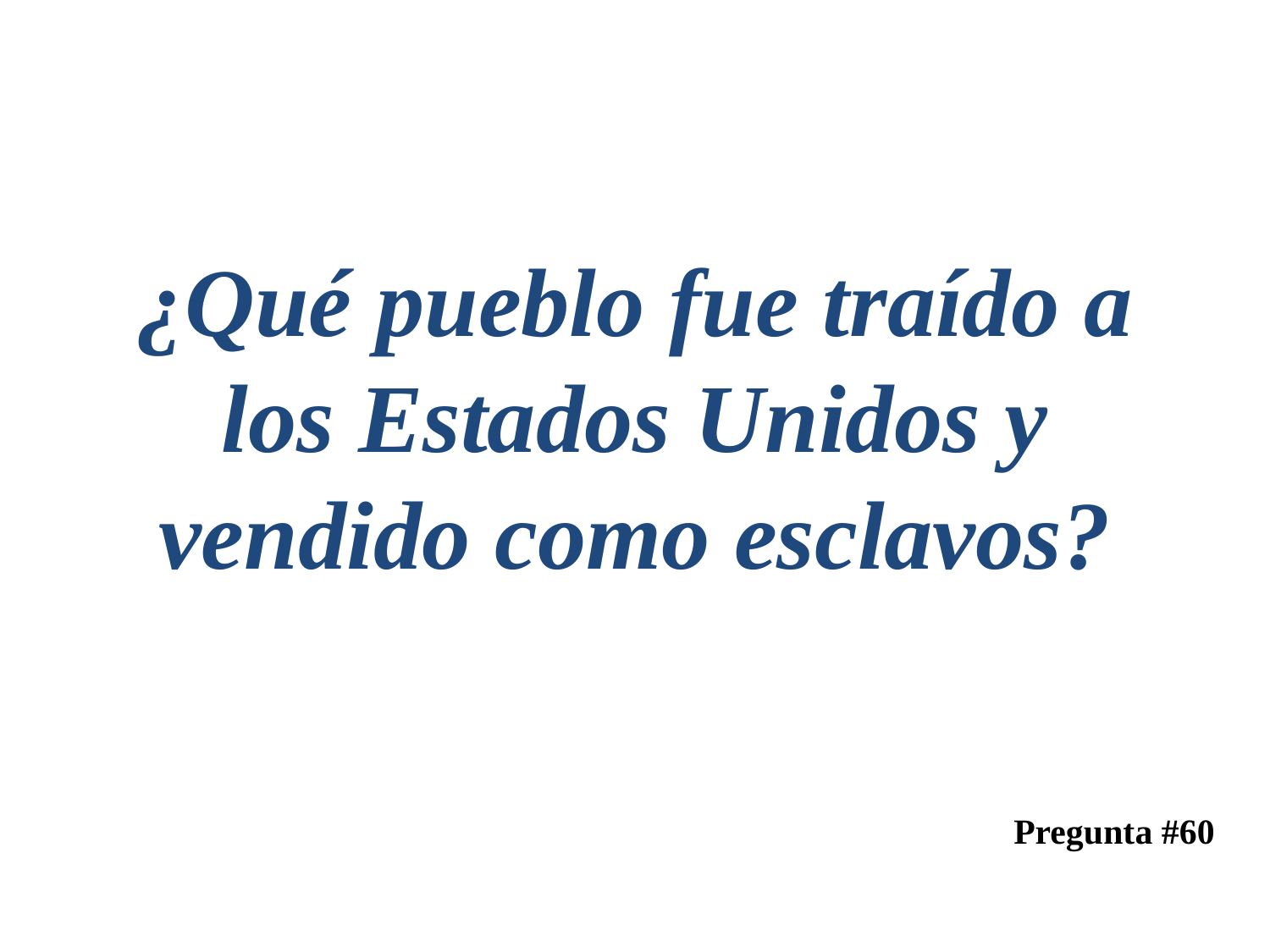

¿Qué pueblo fue traído a los Estados Unidos y vendido como esclavos?
# Pregunta #60